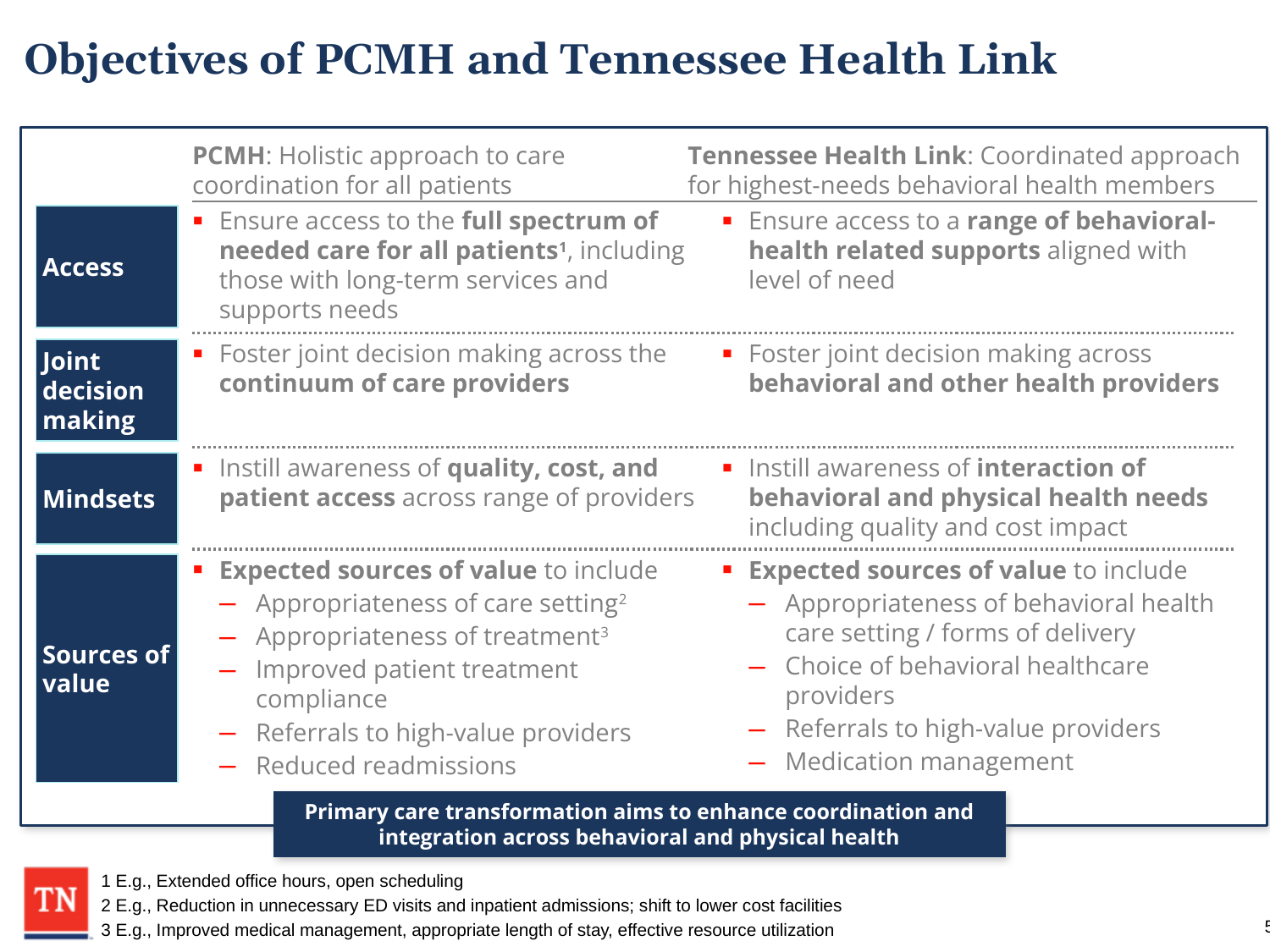

# Objectives of PCMH and Tennessee Health Link

PCMH: Holistic approach to care coordination for all patients
Tennessee Health Link: Coordinated approach for highest-needs behavioral health members
Access
Ensure access to the full spectrum of needed care for all patients1, including those with long-term services and supports needs
Ensure access to a range of behavioral-health related supports aligned with level of need
Joint decision making
Foster joint decision making across the continuum of care providers
Foster joint decision making across behavioral and other health providers
Mindsets
Instill awareness of quality, cost, and patient access across range of providers
Instill awareness of interaction of behavioral and physical health needs including quality and cost impact
Sources of value
Expected sources of value to include
Appropriateness of care setting2
Appropriateness of treatment3
Improved patient treatment compliance
Referrals to high-value providers
Reduced readmissions

Expected sources of value to include
Appropriateness of behavioral health care setting / forms of delivery
Choice of behavioral healthcare providers
Referrals to high-value providers
Medication management
Primary care transformation aims to enhance coordination and integration across behavioral and physical health
1 E.g., Extended office hours, open scheduling
2 E.g., Reduction in unnecessary ED visits and inpatient admissions; shift to lower cost facilities
3 E.g., Improved medical management, appropriate length of stay, effective resource utilization